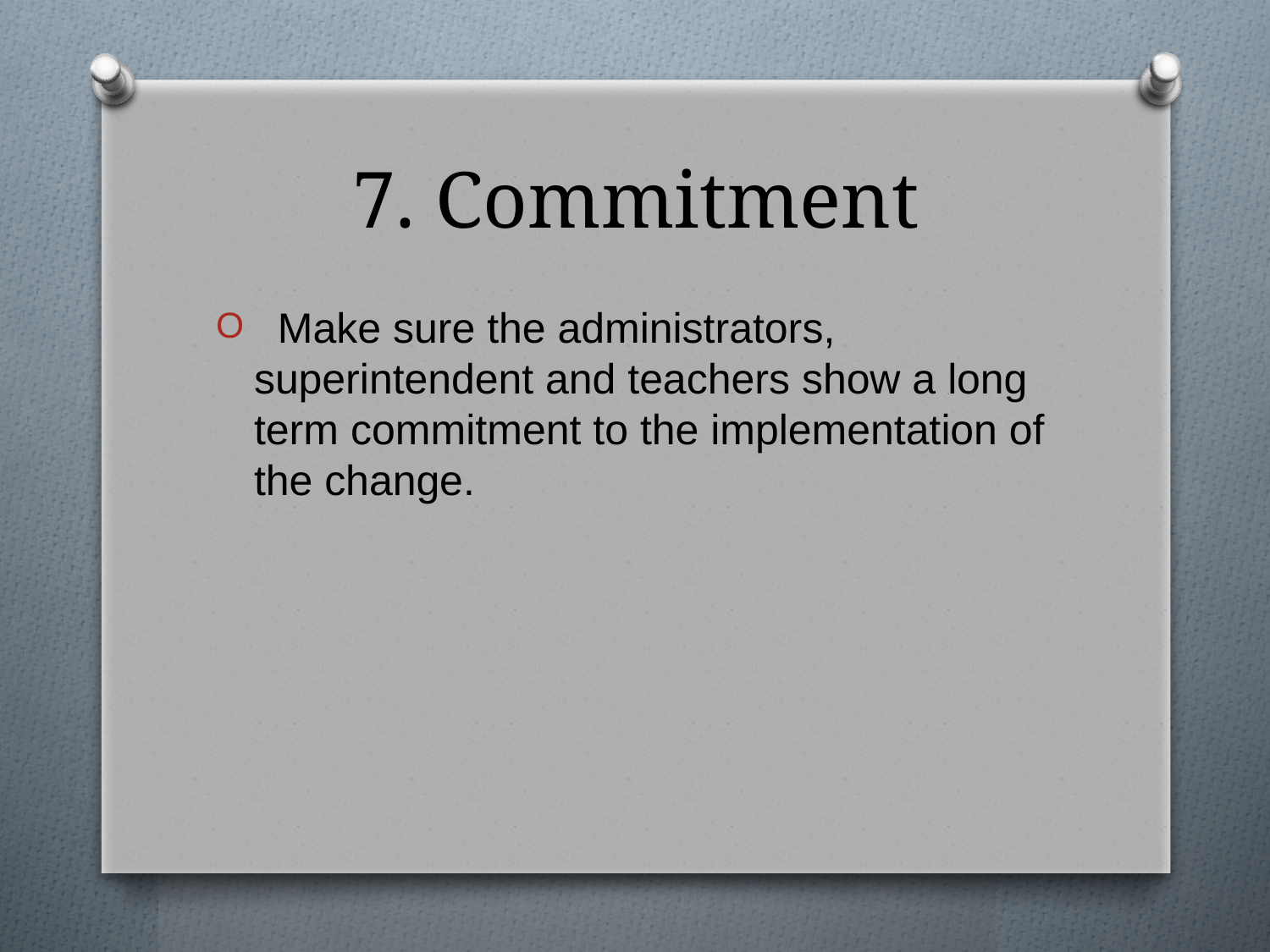

# 7. Commitment
  Make sure the administrators, superintendent and teachers show a long term commitment to the implementation of the change.